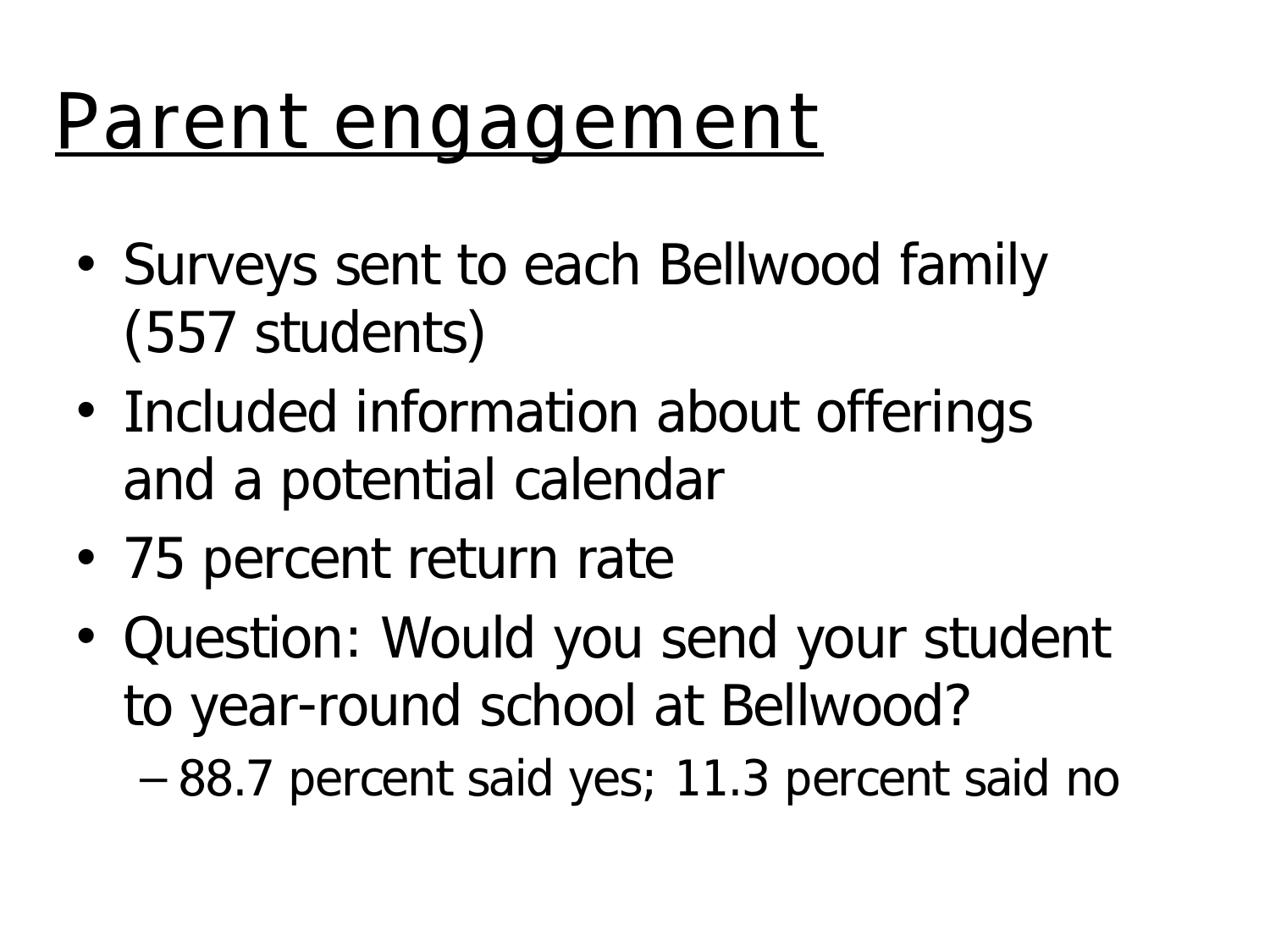

# Parent engagement
Surveys sent to each Bellwood family
(557 students)
Included information about offerings
and a potential calendar
75 percent return rate
Question: Would you send your student
to year-round school at Bellwood?
88.7 percent said yes; 11.3 percent said no